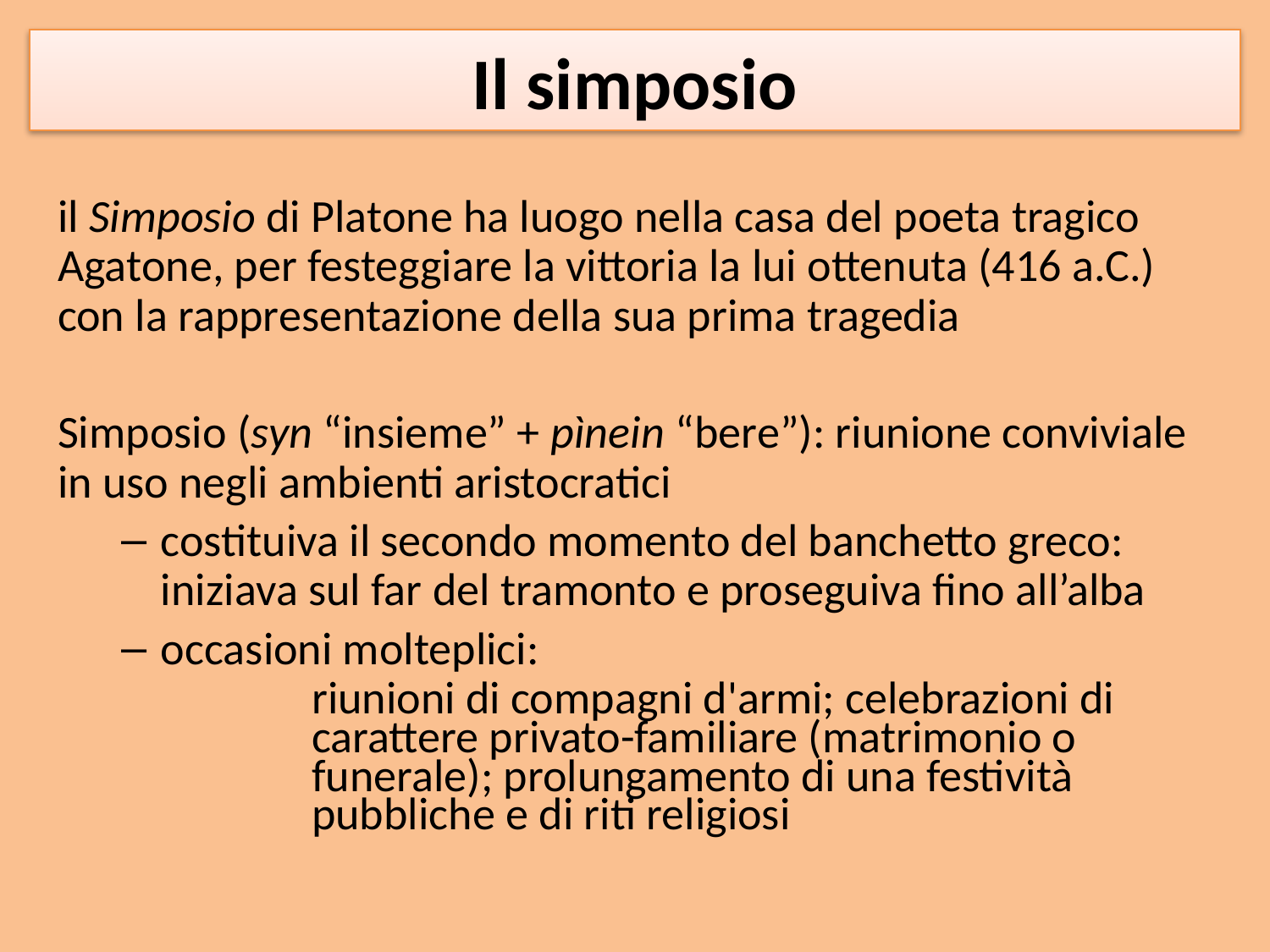

# Il simposio
il Simposio di Platone ha luogo nella casa del poeta tragico Agatone, per festeggiare la vittoria la lui ottenuta (416 a.C.) con la rappresentazione della sua prima tragedia

Simposio (syn “insieme” + pìnein “bere”): riunione conviviale in uso negli ambienti aristocratici
costituiva il secondo momento del banchetto greco: iniziava sul far del tramonto e proseguiva fino all’alba
occasioni molteplici:
riunioni di compagni d'armi; celebrazioni di carattere privato-familiare (matrimonio o funerale); prolungamento di una festività pubbliche e di riti religiosi